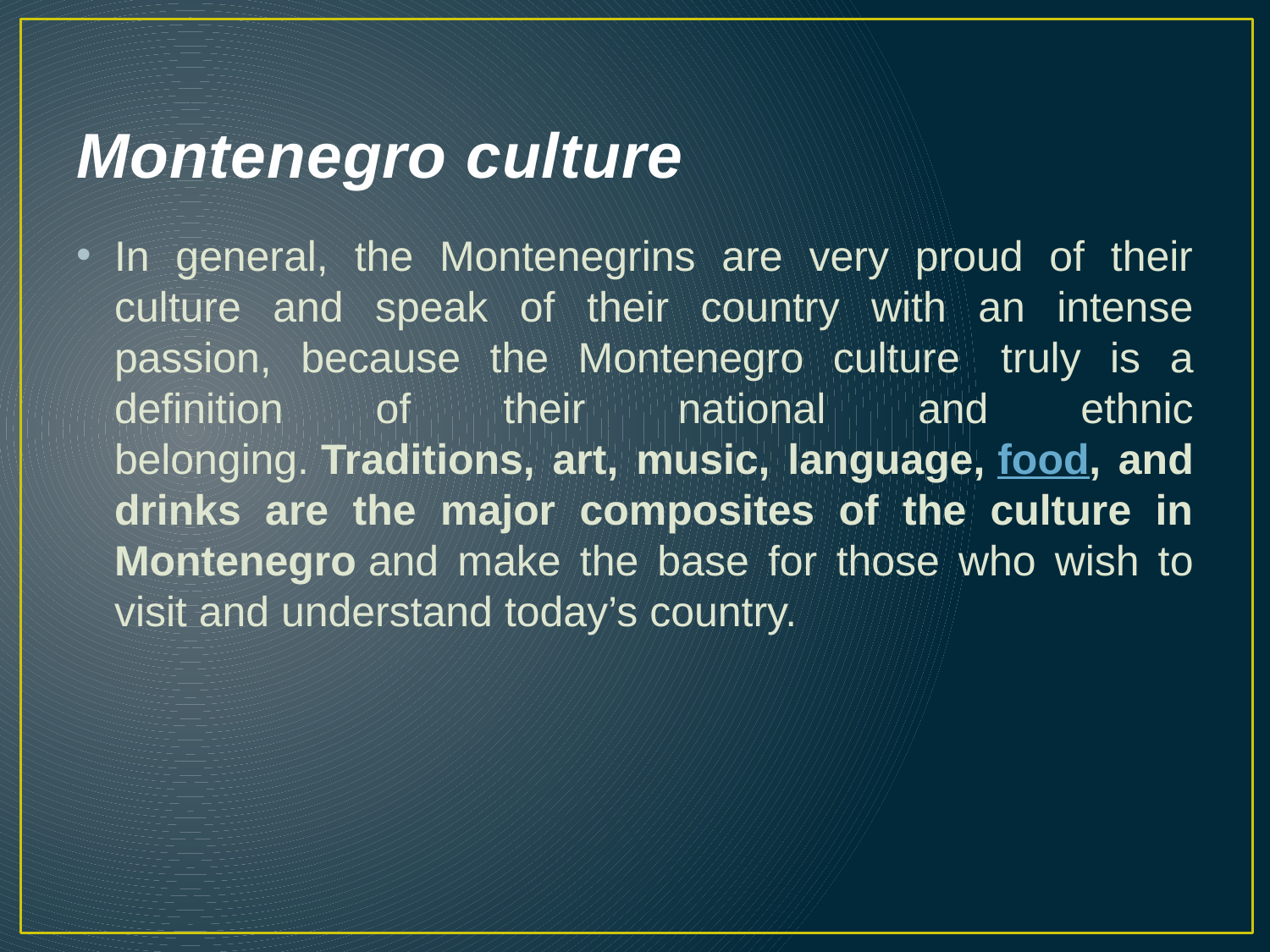

# Montenegro culture
In general, the Montenegrins are very proud of their culture and speak of their country with an intense passion, because the Montenegro culture  truly is a definition of their national and ethnic belonging. Traditions, art, music, language, food, and drinks are the major composites of the culture in Montenegro and make the base for those who wish to visit and understand today’s country.